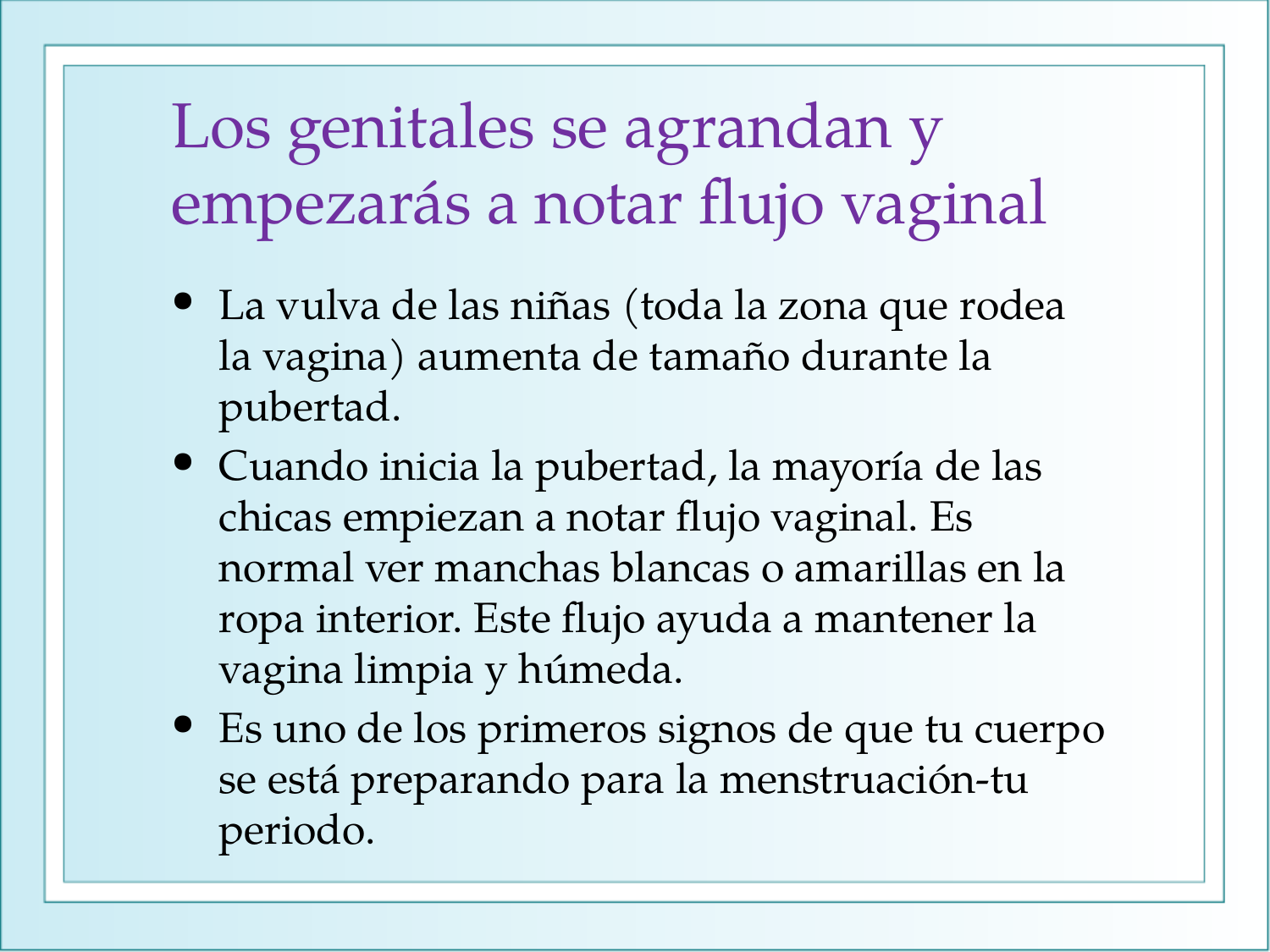

# Los genitales se agrandan y empezarás a notar flujo vaginal
La vulva de las niñas (toda la zona que rodea la vagina) aumenta de tamaño durante la pubertad.
Cuando inicia la pubertad, la mayoría de las chicas empiezan a notar flujo vaginal. Es normal ver manchas blancas o amarillas en la ropa interior. Este flujo ayuda a mantener la vagina limpia y húmeda.
Es uno de los primeros signos de que tu cuerpo se está preparando para la menstruación-tu periodo.